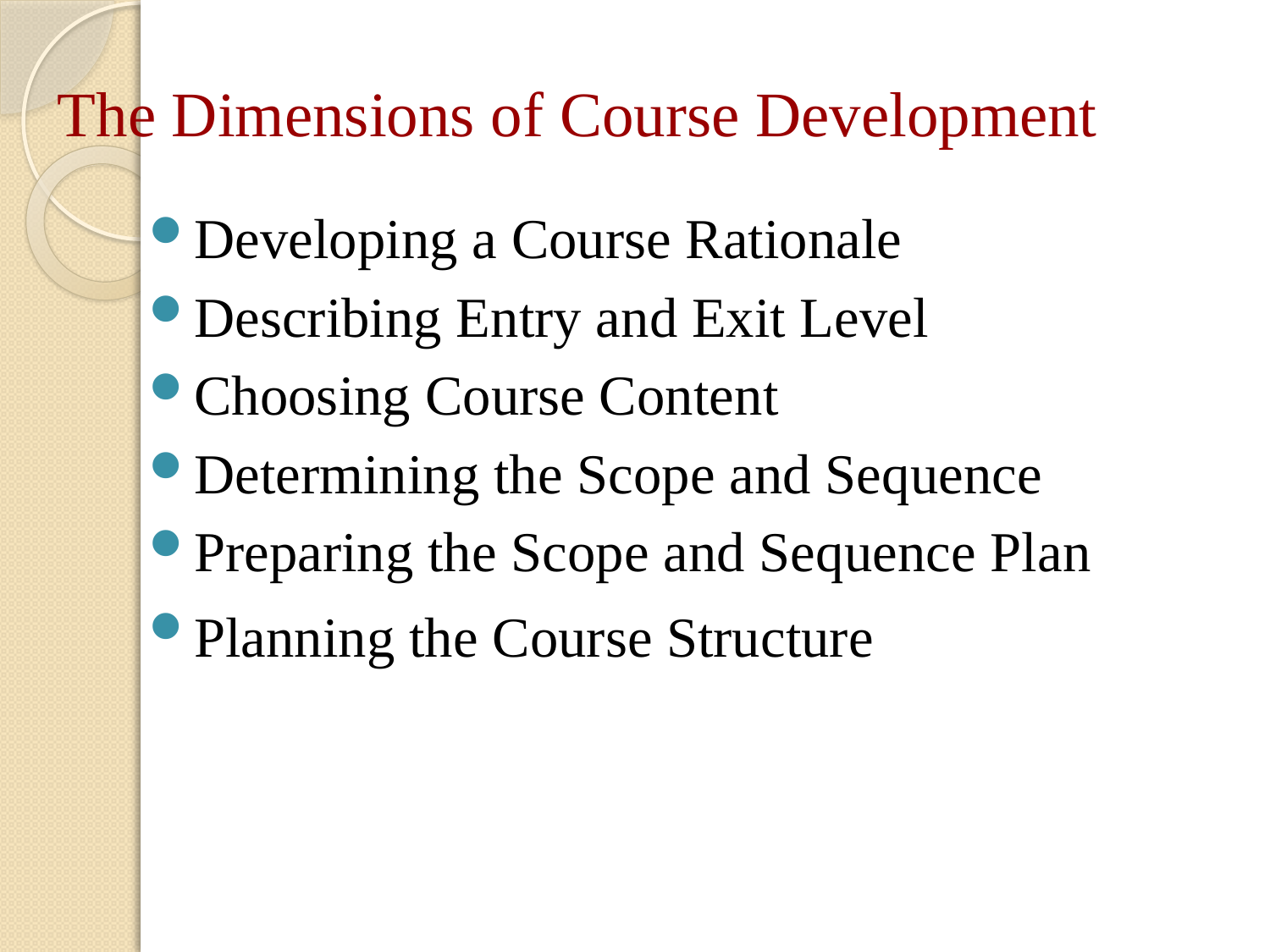

# The Dimensions of Course Development
Developing a Course Rationale
Describing Entry and Exit Level
Choosing Course Content
Determining the Scope and Sequence
Preparing the Scope and Sequence Plan
Planning the Course Structure